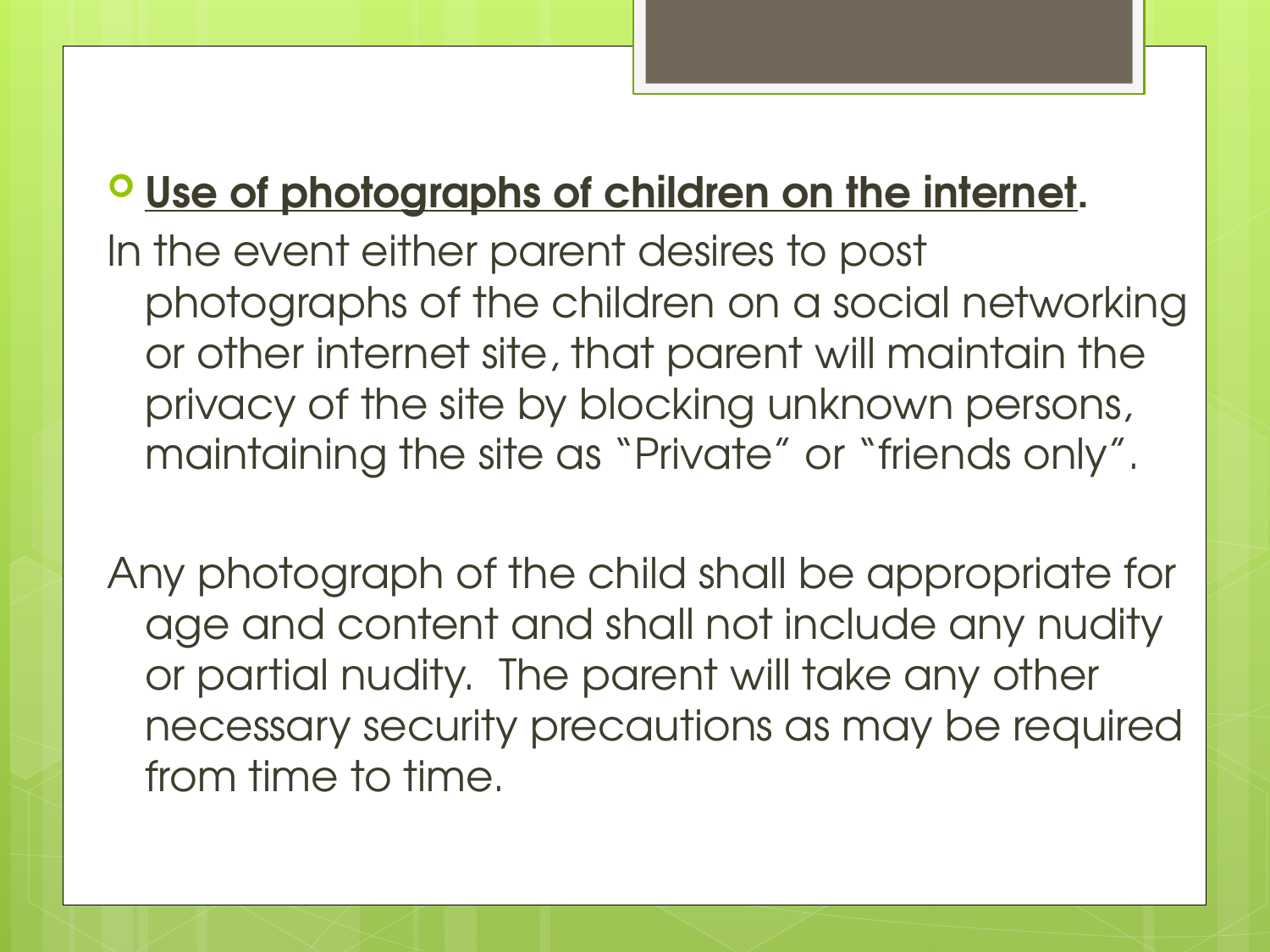

Use of photographs of children on the internet.
In the event either parent desires to post photographs of the children on a social networking or other internet site, that parent will maintain the privacy of the site by blocking unknown persons, maintaining the site as “Private” or “friends only”.

Any photograph of the child shall be appropriate for age and content and shall not include any nudity or partial nudity.  The parent will take any other necessary security precautions as may be required from time to time.